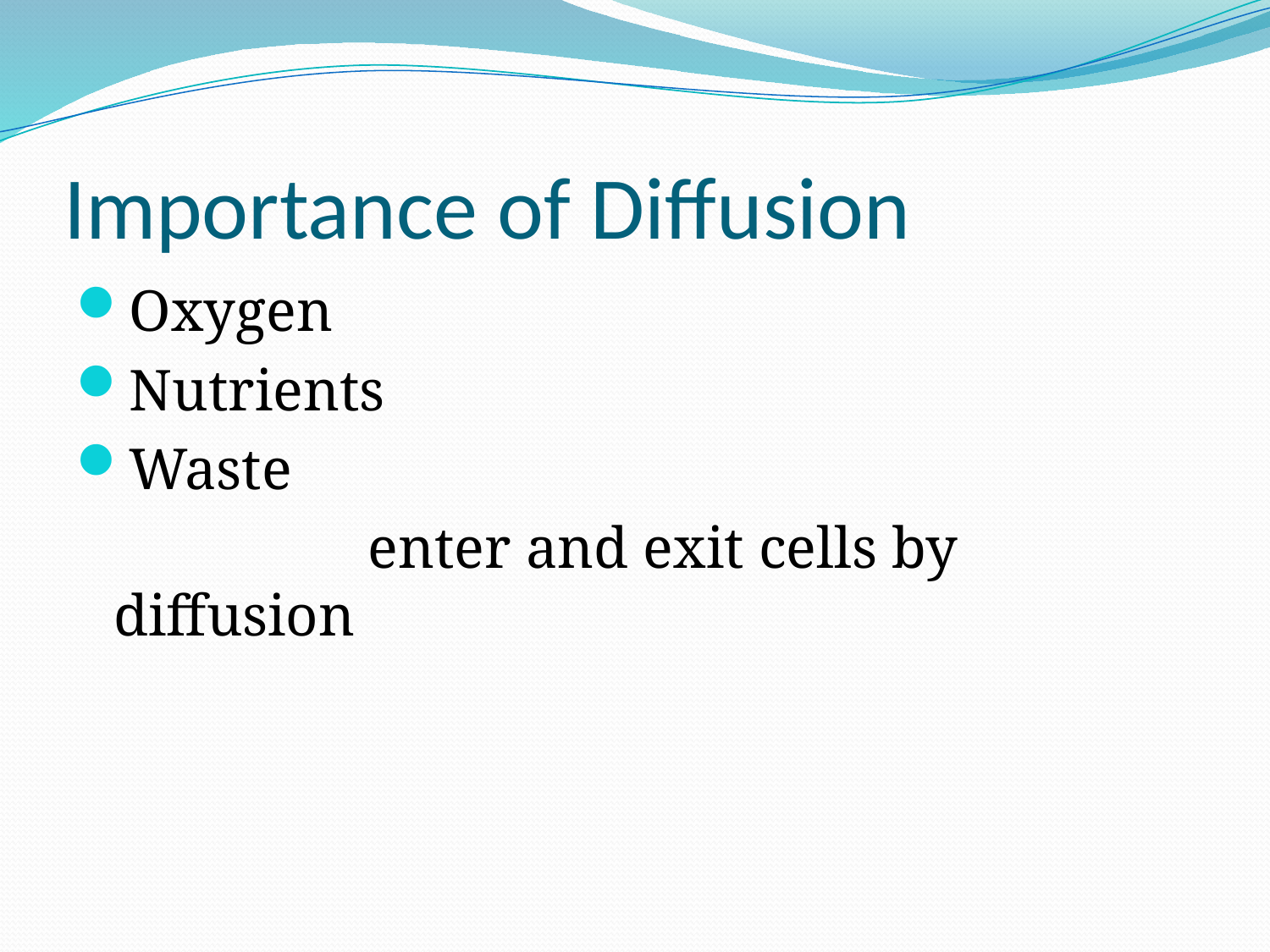

# Importance of Diffusion
Oxygen
Nutrients
Waste
			enter and exit cells by diffusion